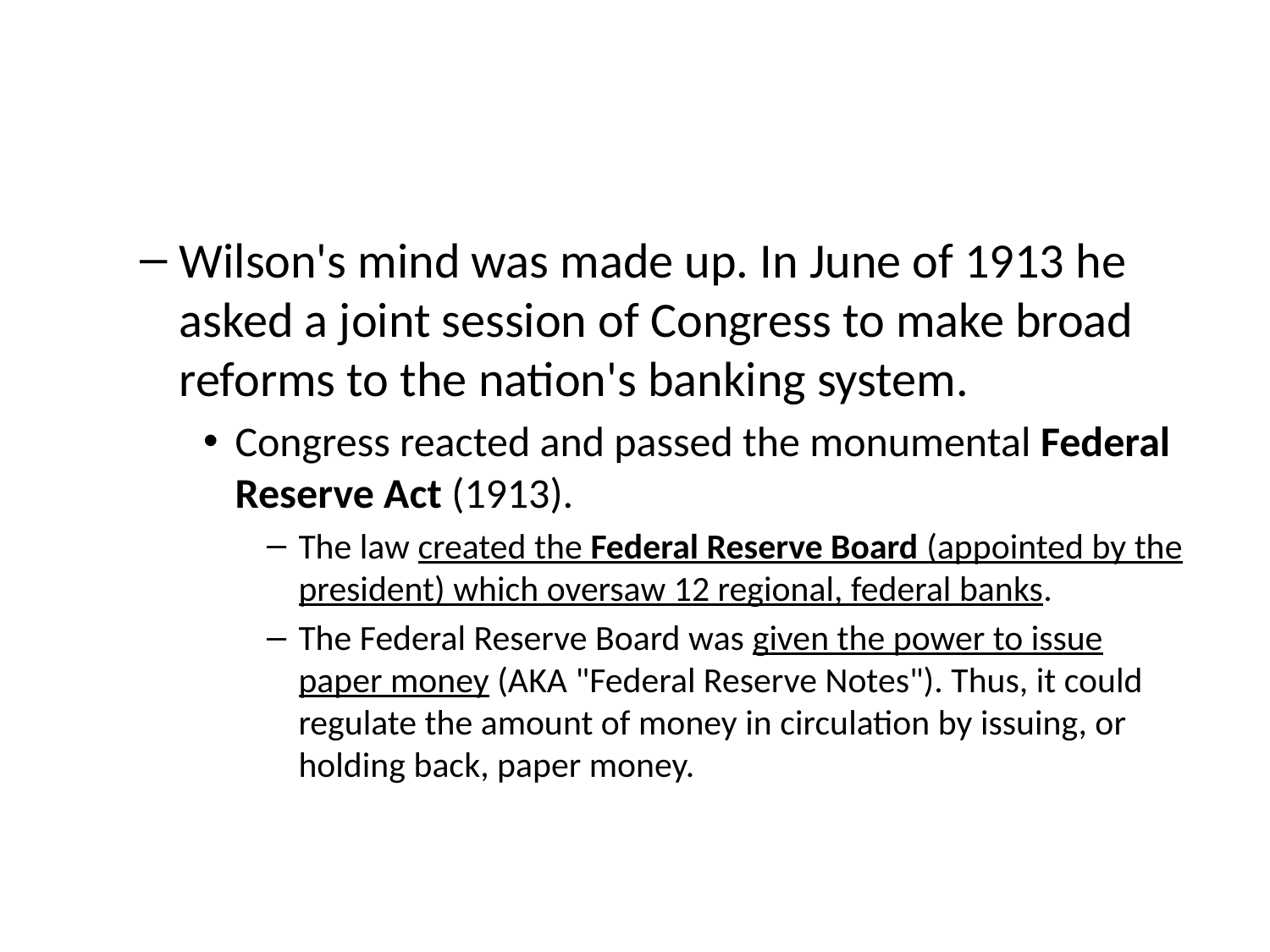

#
Wilson's mind was made up. In June of 1913 he asked a joint session of Congress to make broad reforms to the nation's banking system.
Congress reacted and passed the monumental Federal Reserve Act (1913).
The law created the Federal Reserve Board (appointed by the president) which oversaw 12 regional, federal banks.
The Federal Reserve Board was given the power to issue paper money (AKA "Federal Reserve Notes"). Thus, it could regulate the amount of money in circulation by issuing, or holding back, paper money.